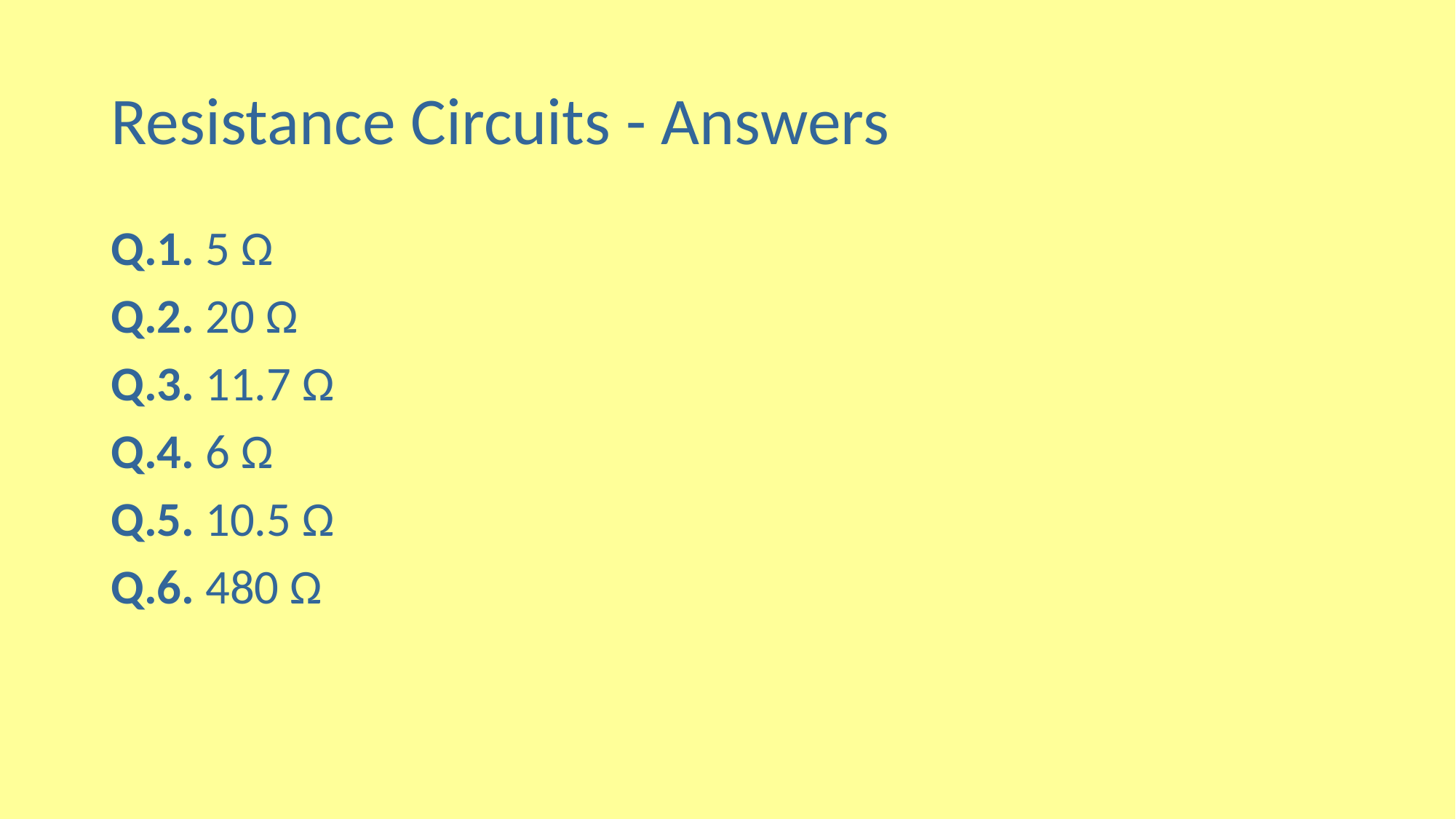

# Resistance Circuits - Answers
Q.1. 5 Ω
Q.2. 20 Ω
Q.3. 11.7 Ω
Q.4. 6 Ω
Q.5. 10.5 Ω
Q.6. 480 Ω